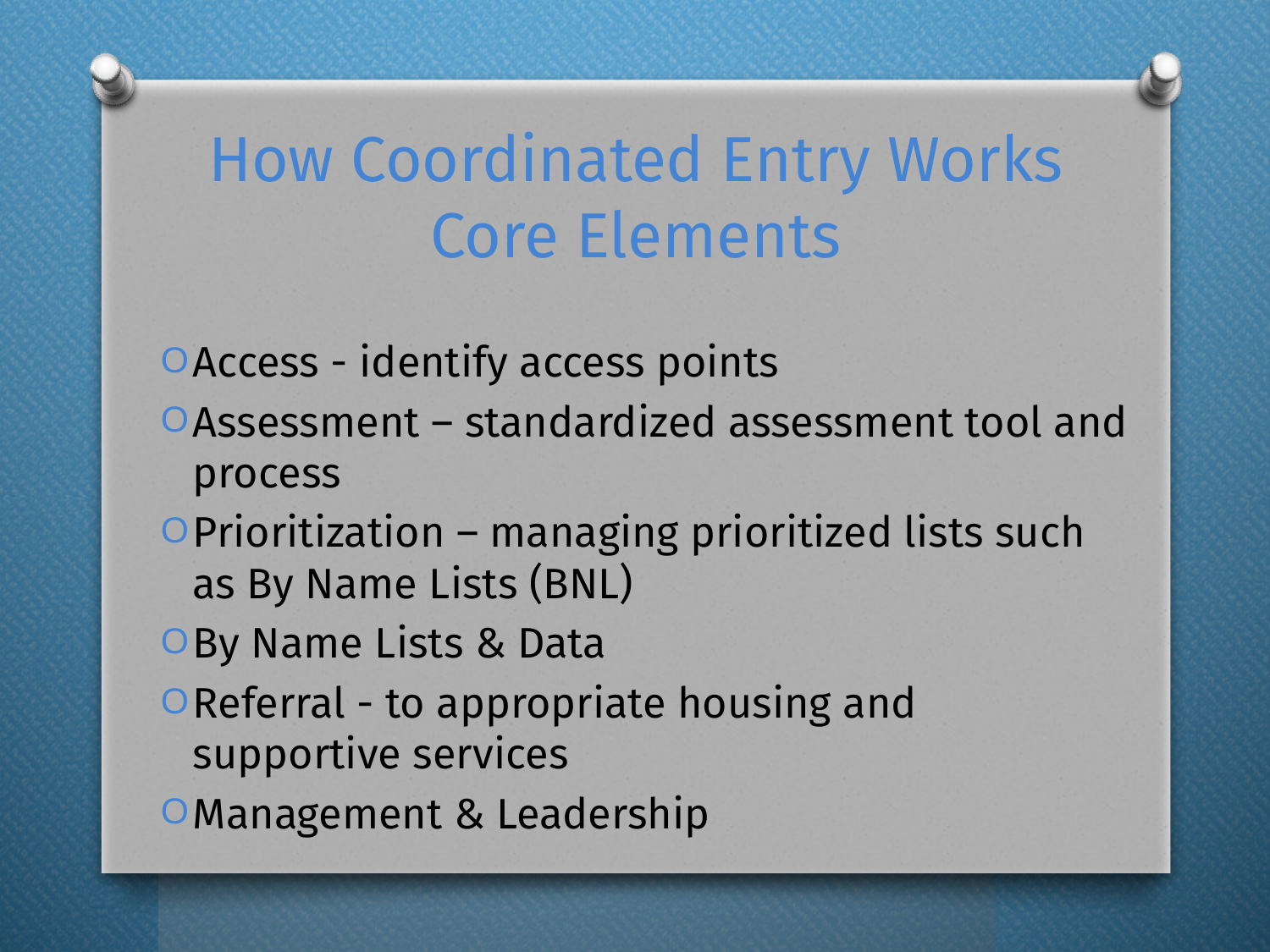

# How Coordinated Entry Works Core Elements
Access - identify access points
Assessment – standardized assessment tool and process
Prioritization – managing prioritized lists such as By Name Lists (BNL)
By Name Lists & Data
Referral - to appropriate housing and supportive services
Management & Leadership